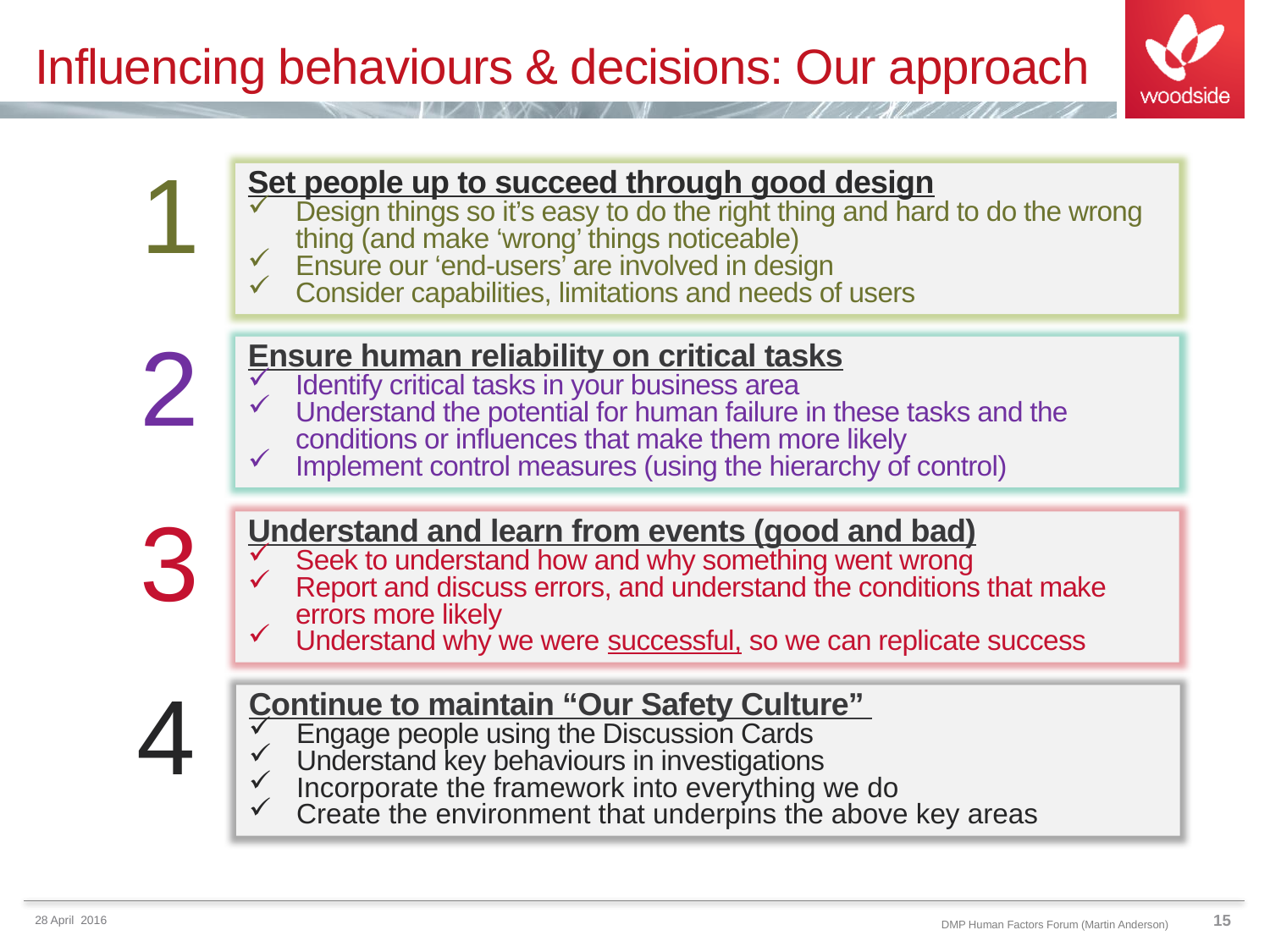

# Influencing behaviours & decisions: Our approach
Set people up to succeed through good design
Design things so it’s easy to do the right thing and hard to do the wrong thing (and make ‘wrong’ things noticeable)
Ensure our ‘end-users’ are involved in design
Consider capabilities, limitations and needs of users
1
Ensure human reliability on critical tasks
Identify critical tasks in your business area
Understand the potential for human failure in these tasks and the conditions or influences that make them more likely
Implement control measures (using the hierarchy of control)
2
Understand and learn from events (good and bad)
Seek to understand how and why something went wrong
Report and discuss errors, and understand the conditions that make errors more likely
Understand why we were successful, so we can replicate success
3
Continue to maintain “Our Safety Culture”
Engage people using the Discussion Cards
Understand key behaviours in investigations
Incorporate the framework into everything we do
Create the environment that underpins the above key areas
4
28 April  2016
DMP Human Factors Forum (Martin Anderson)
15